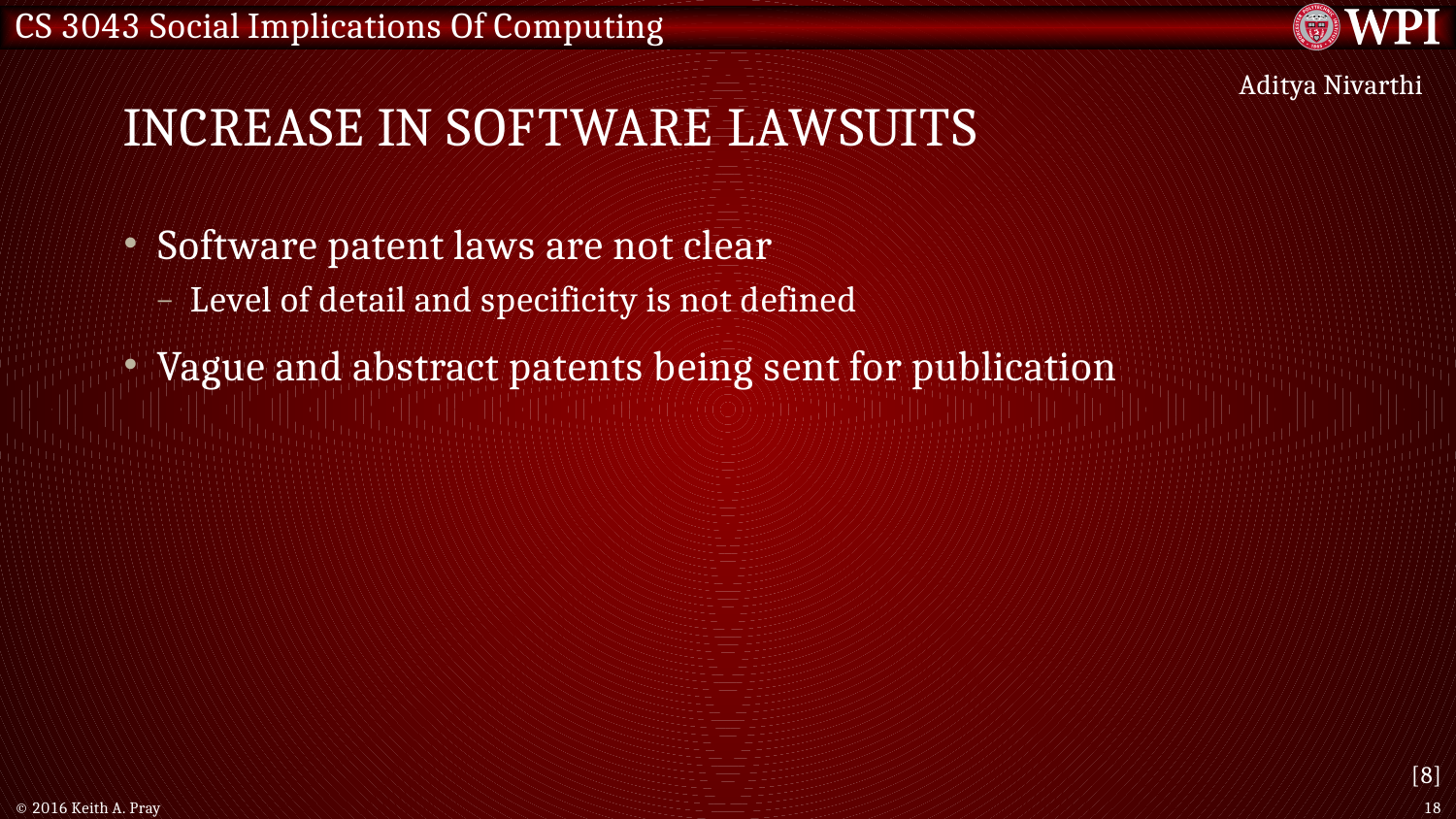

# Increase in software lawsuits
Aditya Nivarthi
Software patent laws are not clear
Level of detail and specificity is not defined
Vague and abstract patents being sent for publication
[8]
© 2016 Keith A. Pray
18